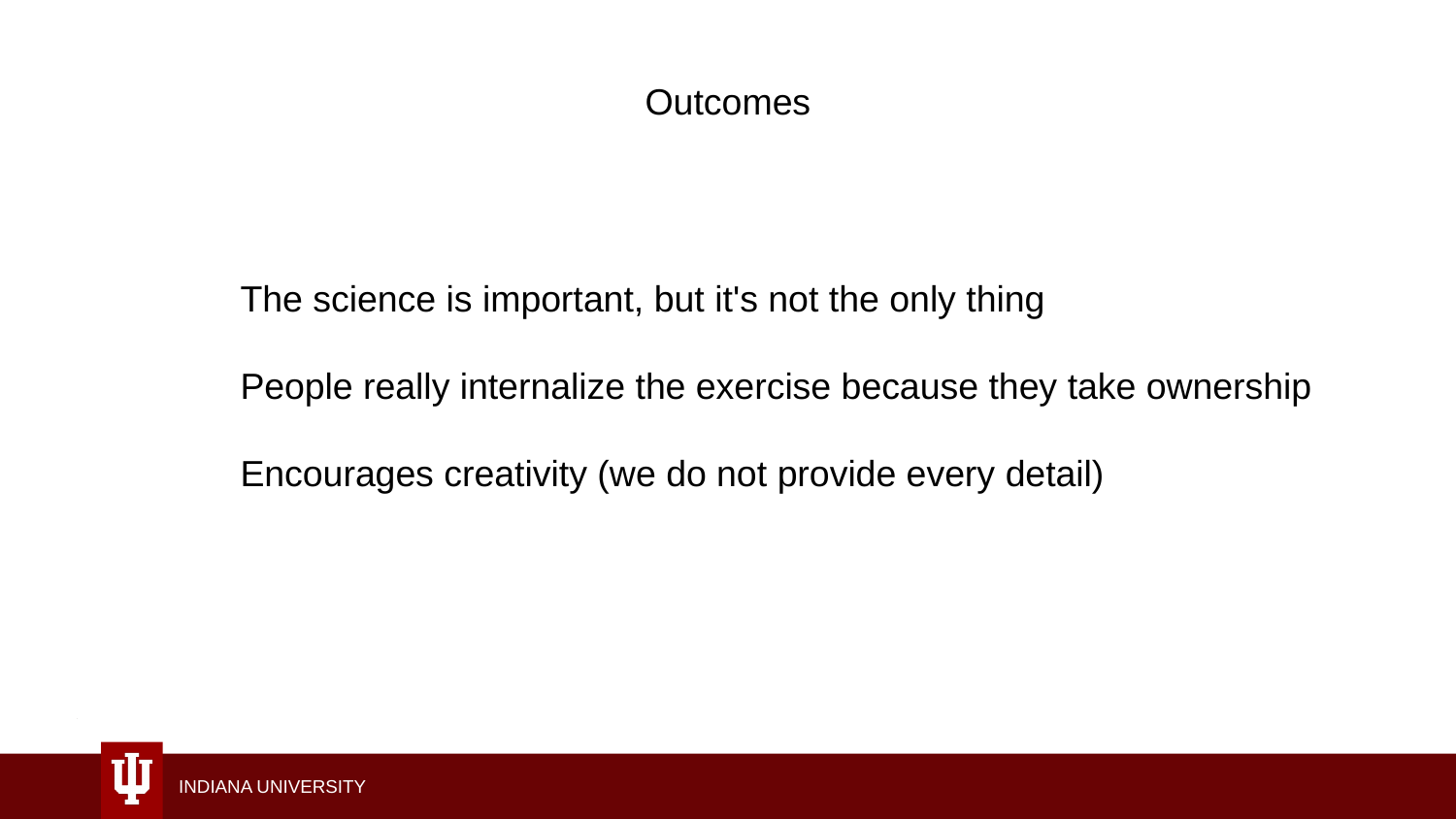

Outcomes
The science is important, but it's not the only thing

People really internalize the exercise because they take ownership

Encourages creativity (we do not provide every detail)